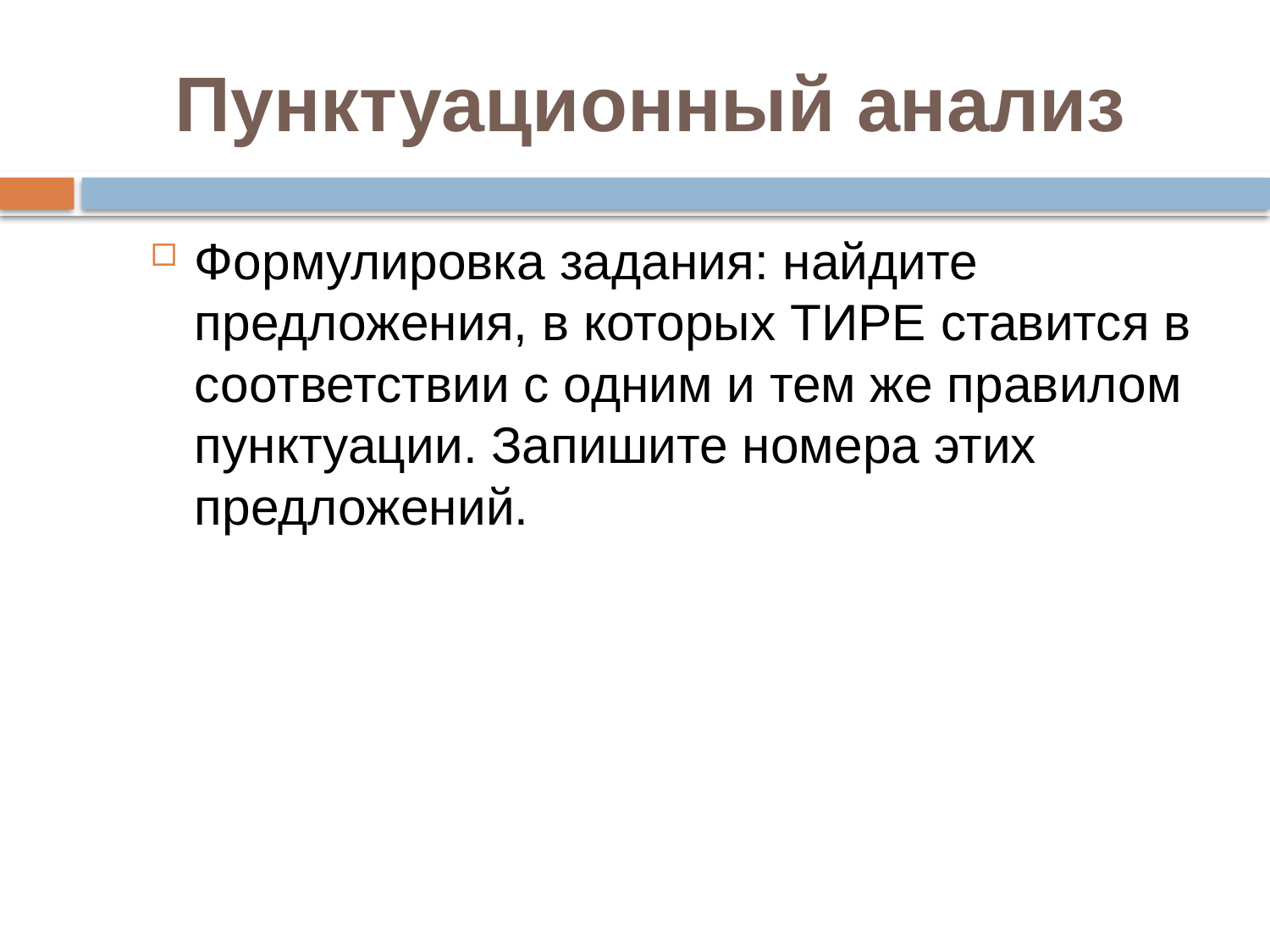

# Пунктуационный анализ
Формулировка задания: найдите предложения, в которых ТИРЕ ставится в соответствии с одним и тем же правилом пунктуации. Запишите номера этих предложений.